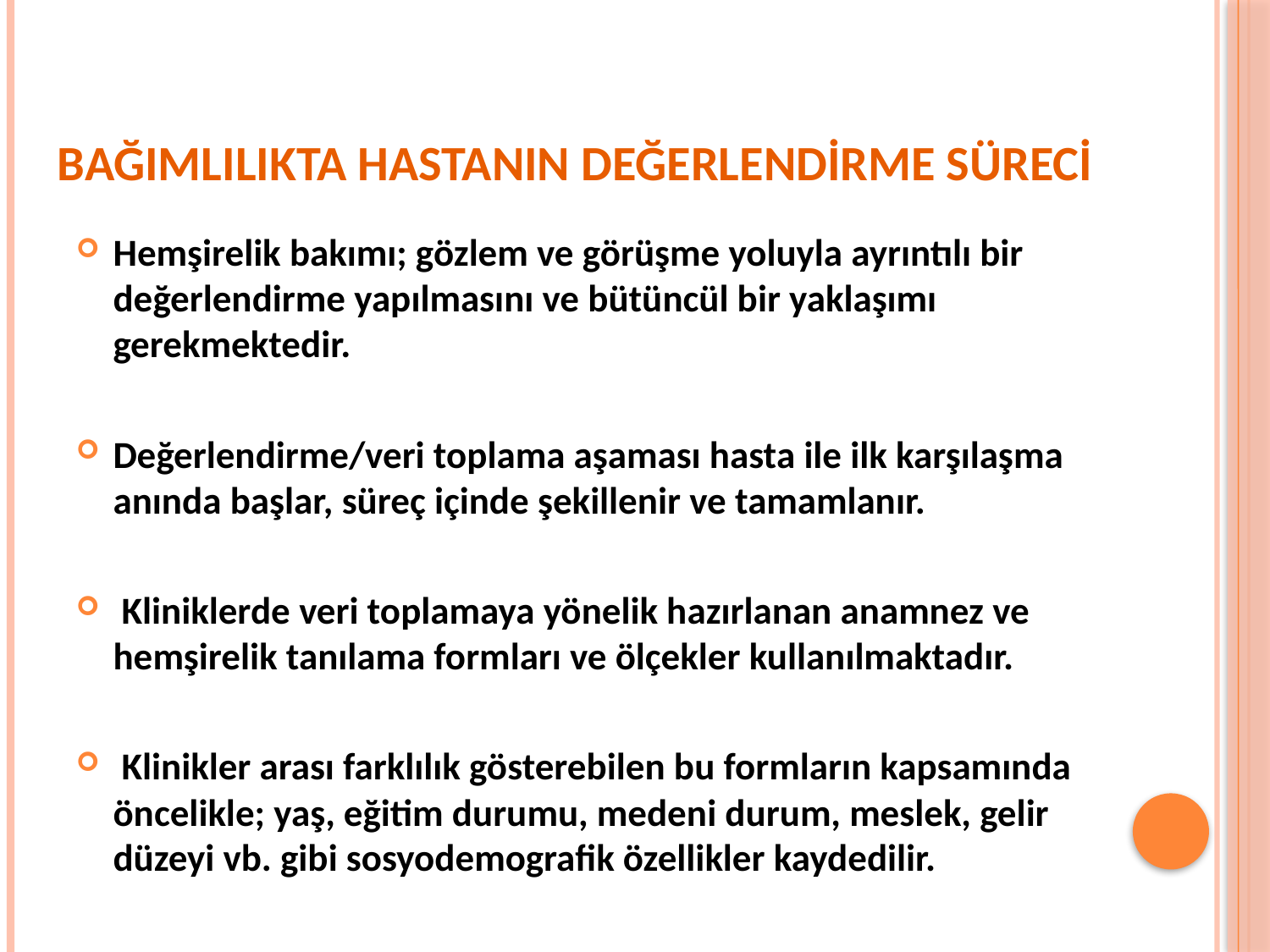

# BAĞIMLILIKTA HASTANIN DEĞERLENDİRME SÜRECİ
Hemşirelik bakımı; gözlem ve görüşme yoluyla ayrıntılı bir değerlendirme yapılmasını ve bütüncül bir yaklaşımı gerekmektedir.

Değerlendirme/veri toplama aşaması hasta ile ilk karşılaşma anında başlar, süreç içinde şekillenir ve tamamlanır.

 Kliniklerde veri toplamaya yönelik hazırlanan anamnez ve hemşirelik tanılama formları ve ölçekler kullanılmaktadır.

 Klinikler arası farklılık gösterebilen bu formların kapsamında öncelikle; yaş, eğitim durumu, medeni durum, meslek, gelir düzeyi vb. gibi sosyodemografik özellikler kaydedilir.